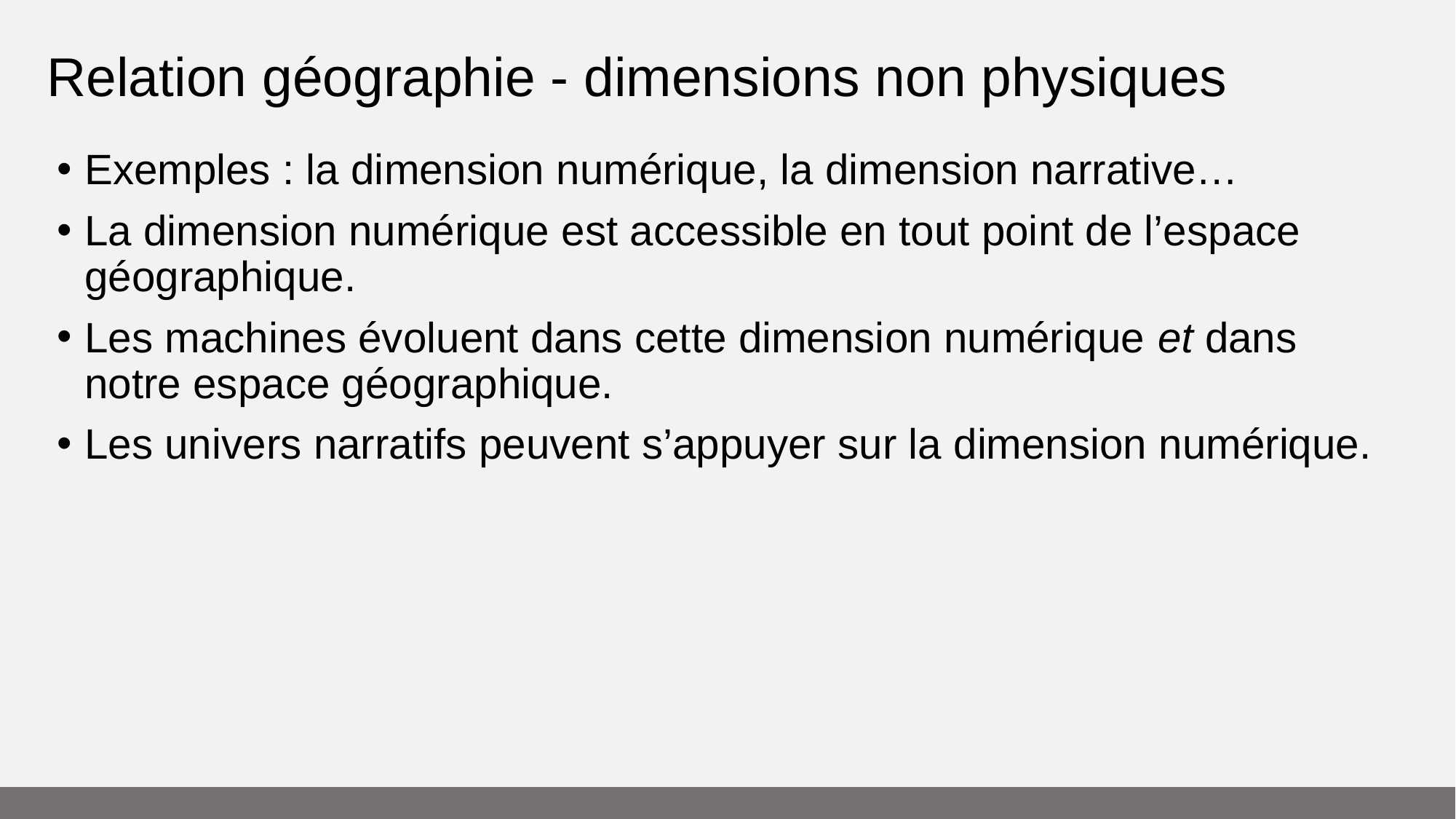

# Relation géographie - dimensions non physiques
Exemples : la dimension numérique, la dimension narrative…
La dimension numérique est accessible en tout point de l’espace géographique.
Les machines évoluent dans cette dimension numérique et dans notre espace géographique.
Les univers narratifs peuvent s’appuyer sur la dimension numérique.